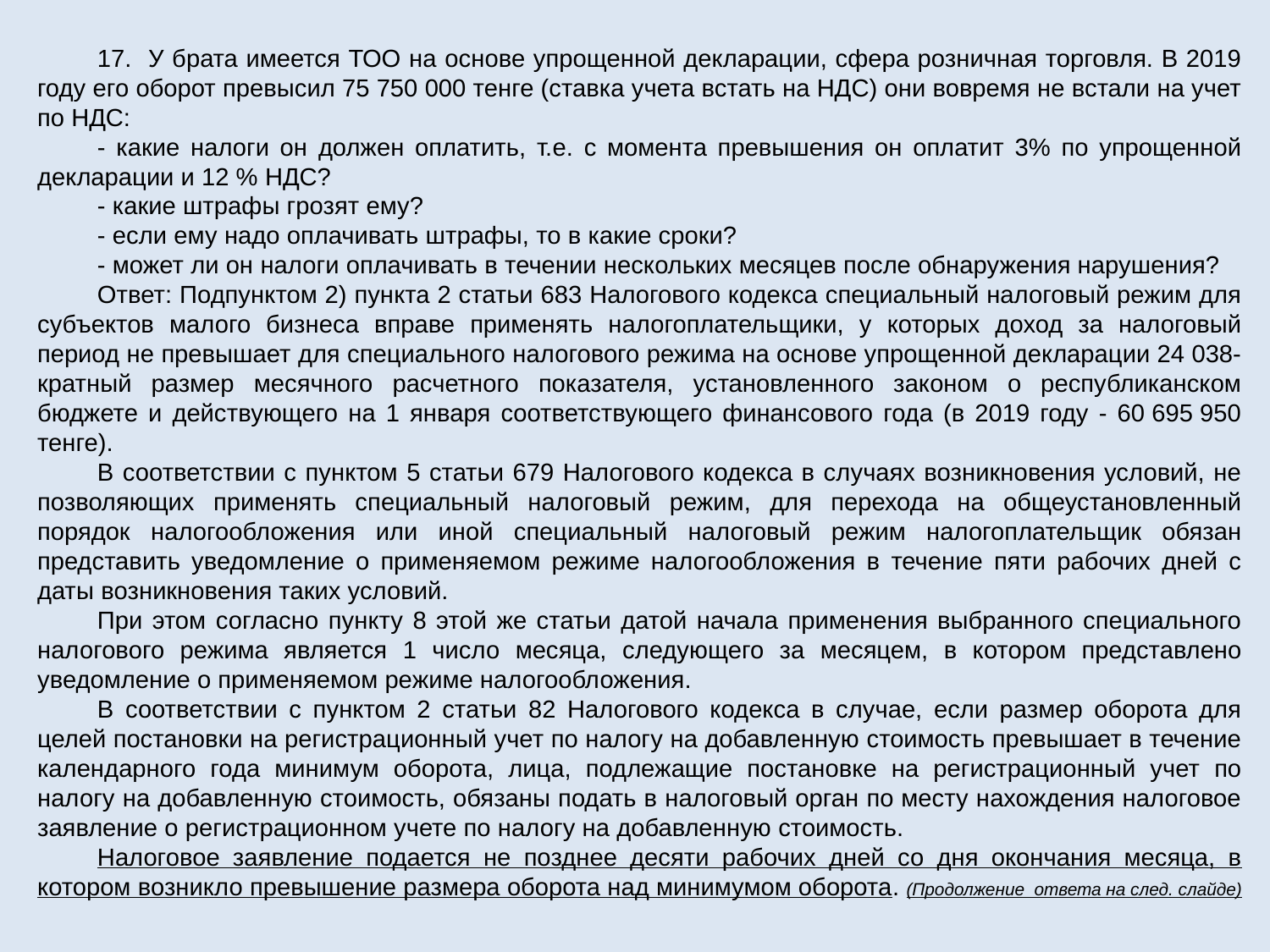

17.  У брата имеется ТОО на основе упрощенной декларации, сфера розничная торговля. В 2019 году его оборот превысил 75 750 000 тенге (ставка учета встать на НДС) они вовремя не встали на учет по НДС:
- какие налоги он должен оплатить, т.е. с момента превышения он оплатит 3% по упрощенной декларации и 12 % НДС?
- какие штрафы грозят ему?
- если ему надо оплачивать штрафы, то в какие сроки?
- может ли он налоги оплачивать в течении нескольких месяцев после обнаружения нарушения?
Ответ: Подпунктом 2) пункта 2 статьи 683 Налогового кодекса специальный налоговый режим для субъектов малого бизнеса вправе применять налогоплательщики, у которых доход за налоговый период не превышает для специального налогового режима на основе упрощенной декларации 24 038-кратный размер месячного расчетного показателя, установленного законом о республиканском бюджете и действующего на 1 января соответствующего финансового года (в 2019 году - 60 695 950 тенге).
В соответствии с пунктом 5 статьи 679 Налогового кодекса в случаях возникновения условий, не позволяющих применять специальный налоговый режим, для перехода на общеустановленный порядок налогообложения или иной специальный налоговый режим налогоплательщик обязан представить уведомление о применяемом режиме налогообложения в течение пяти рабочих дней с даты возникновения таких условий.
При этом согласно пункту 8 этой же статьи датой начала применения выбранного специального налогового режима является 1 число месяца, следующего за месяцем, в котором представлено уведомление о применяемом режиме налогообложения.
В соответствии с пунктом 2 статьи 82 Налогового кодекса в случае, если размер оборота для целей постановки на регистрационный учет по налогу на добавленную стоимость превышает в течение календарного года минимум оборота, лица, подлежащие постановке на регистрационный учет по налогу на добавленную стоимость, обязаны подать в налоговый орган по месту нахождения налоговое заявление о регистрационном учете по налогу на добавленную стоимость.
Налоговое заявление подается не позднее десяти рабочих дней со дня окончания месяца, в котором возникло превышение размера оборота над минимумом оборота. (Продолжение  ответа на след. слайде)